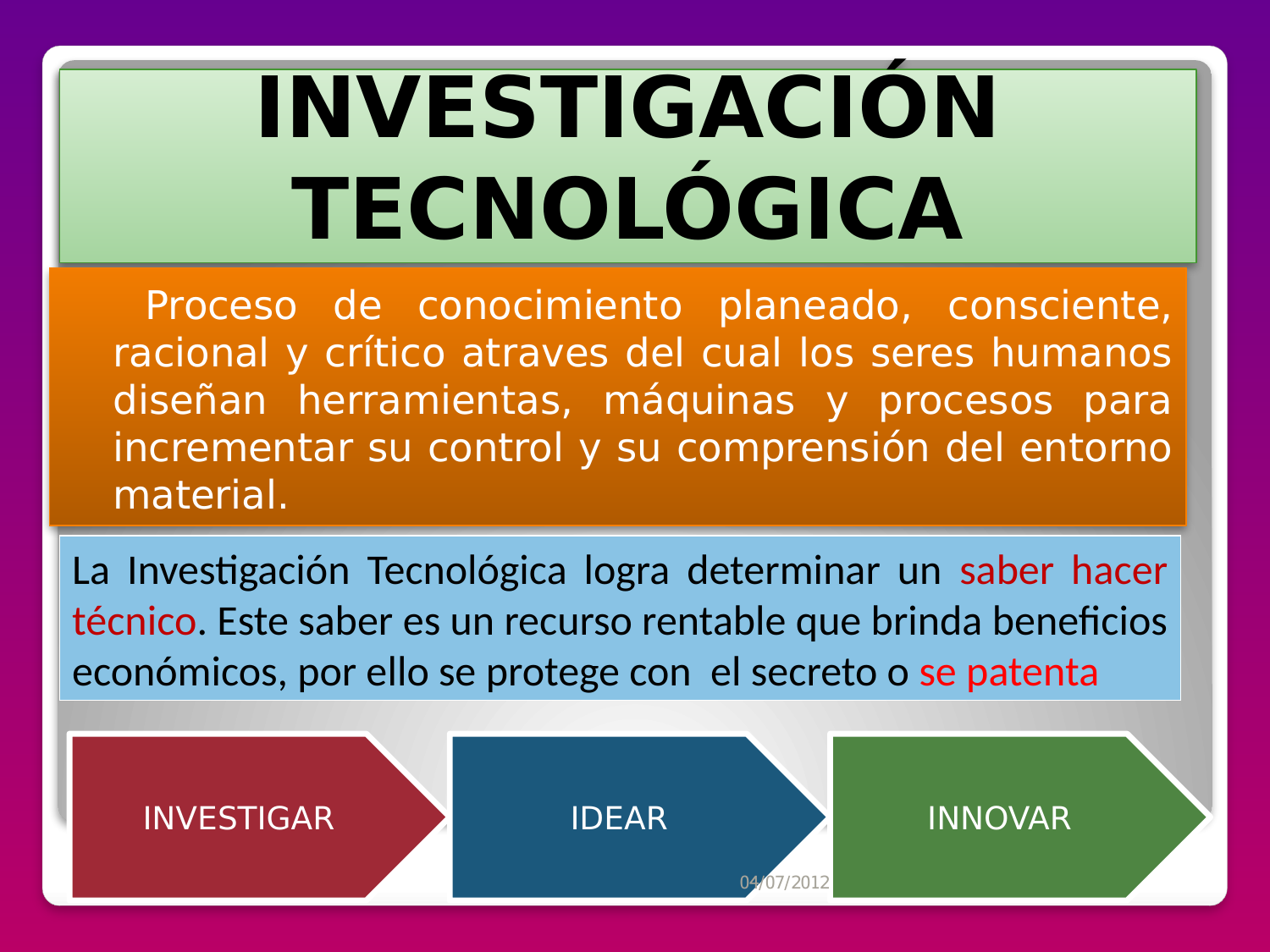

# INVESTIGACIÓN TECNOLÓGICA
  Proceso de conocimiento planeado, consciente, racional y crítico atraves del cual los seres humanos diseñan herramientas, máquinas y procesos para incrementar su control y su comprensión del entorno material.
La Investigación Tecnológica logra determinar un saber hacer técnico. Este saber es un recurso rentable que brinda beneficios económicos, por ello se protege con  el secreto o se patenta
INNOVAR
INVESTIGAR
IDEAR
04/07/2012